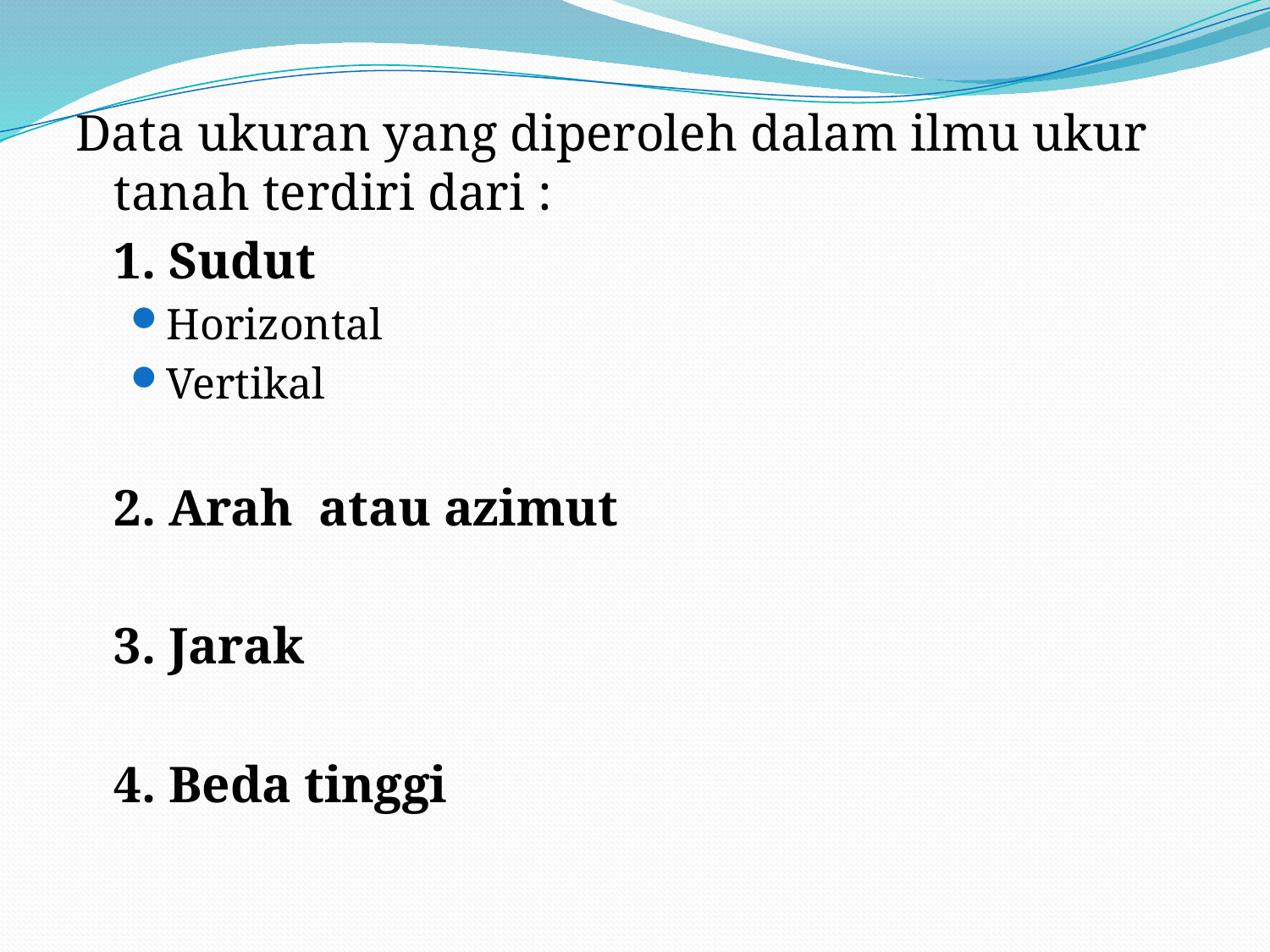

Data ukuran yang diperoleh dalam ilmu ukur tanah terdiri dari :
	1. Sudut
Horizontal
Vertikal

	2. Arah  atau azimut

	3. Jarak

	4. Beda tinggi